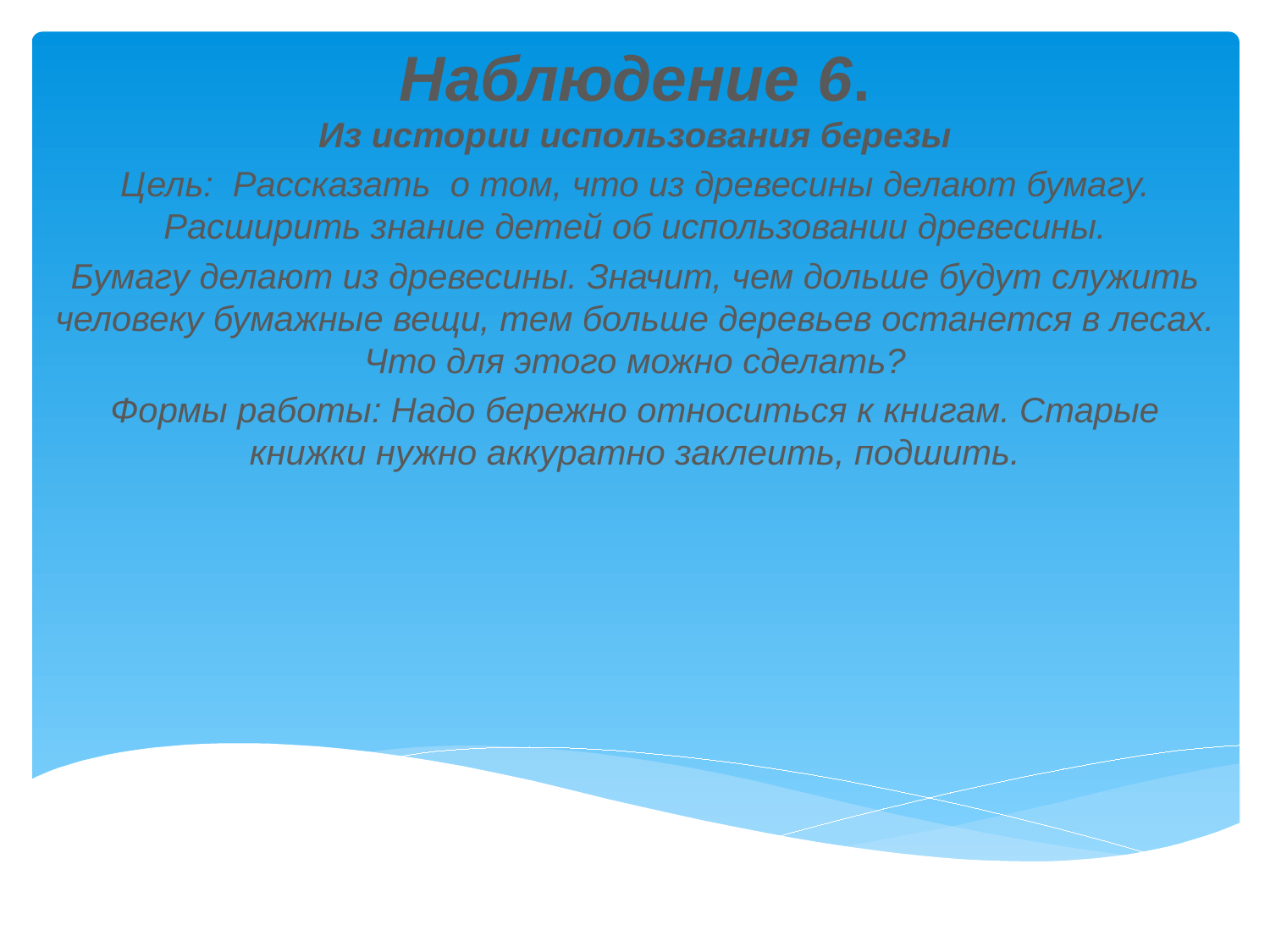

# Наблюдение 6.
Из истории использования березы
Цель:  Рассказать  о том, что из древесины делают бумагу. Расширить знание детей об использовании древесины.
Бумагу делают из древесины. Значит, чем дольше будут служить человеку бумажные вещи, тем больше деревьев останется в лесах. Что для этого можно сделать?
Формы работы: Надо бережно относиться к книгам. Старые книжки нужно аккуратно заклеить, подшить.